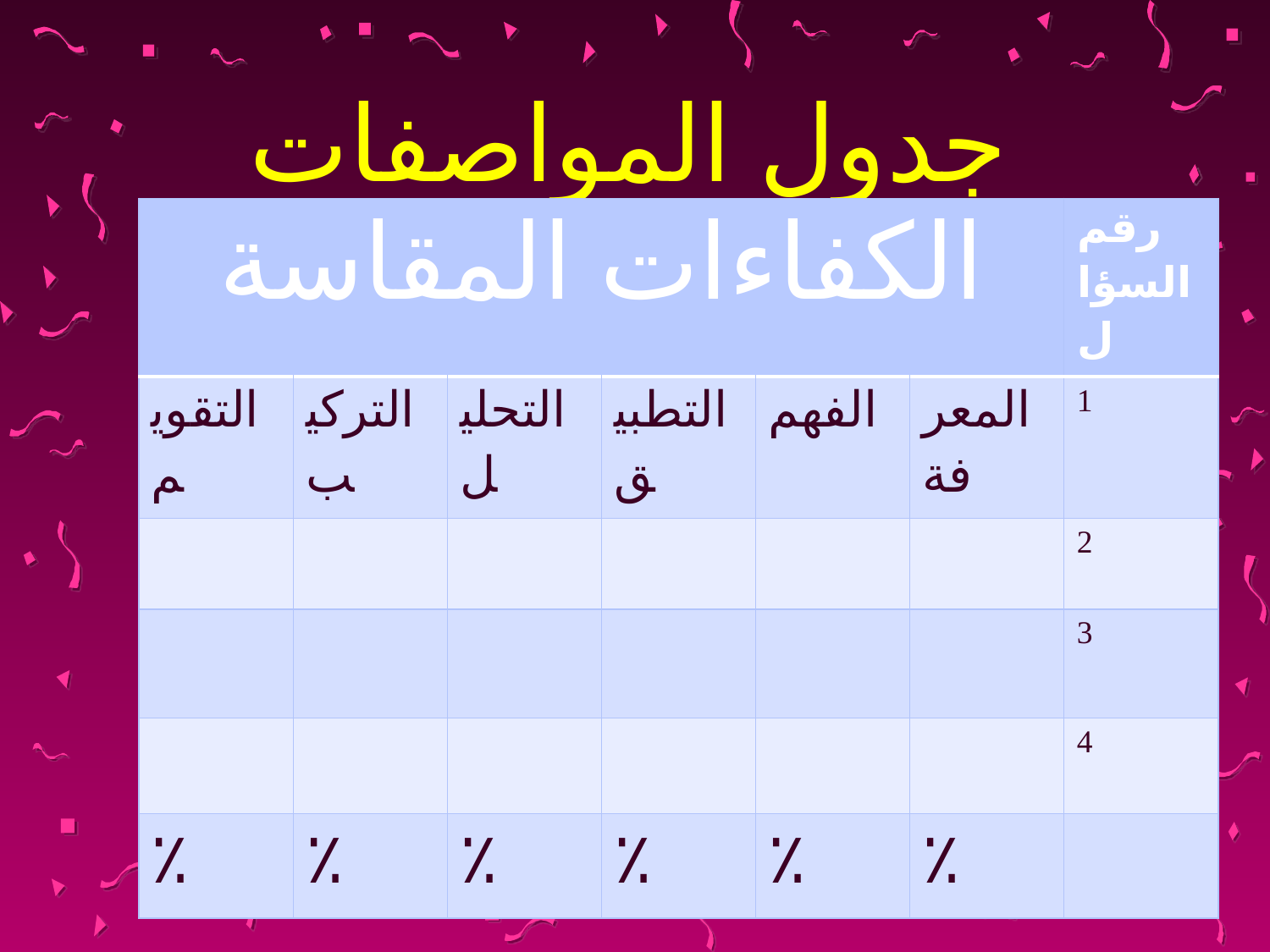

# جدول المواصفات
| الكفاءات المقاسة |  |  |  |  |  | رقم السؤال |
| --- | --- | --- | --- | --- | --- | --- |
| التقويم | التركيب | التحليل | التطبيق | الفهم | المعرفة | 1 |
|  |  |  |  |  |  | 2 |
|  |  |  |  |  |  | 3 |
|  |  |  |  |  |  | 4 |
| ٪ | ٪ | ٪ | ٪ | ٪ | ٪ |  |